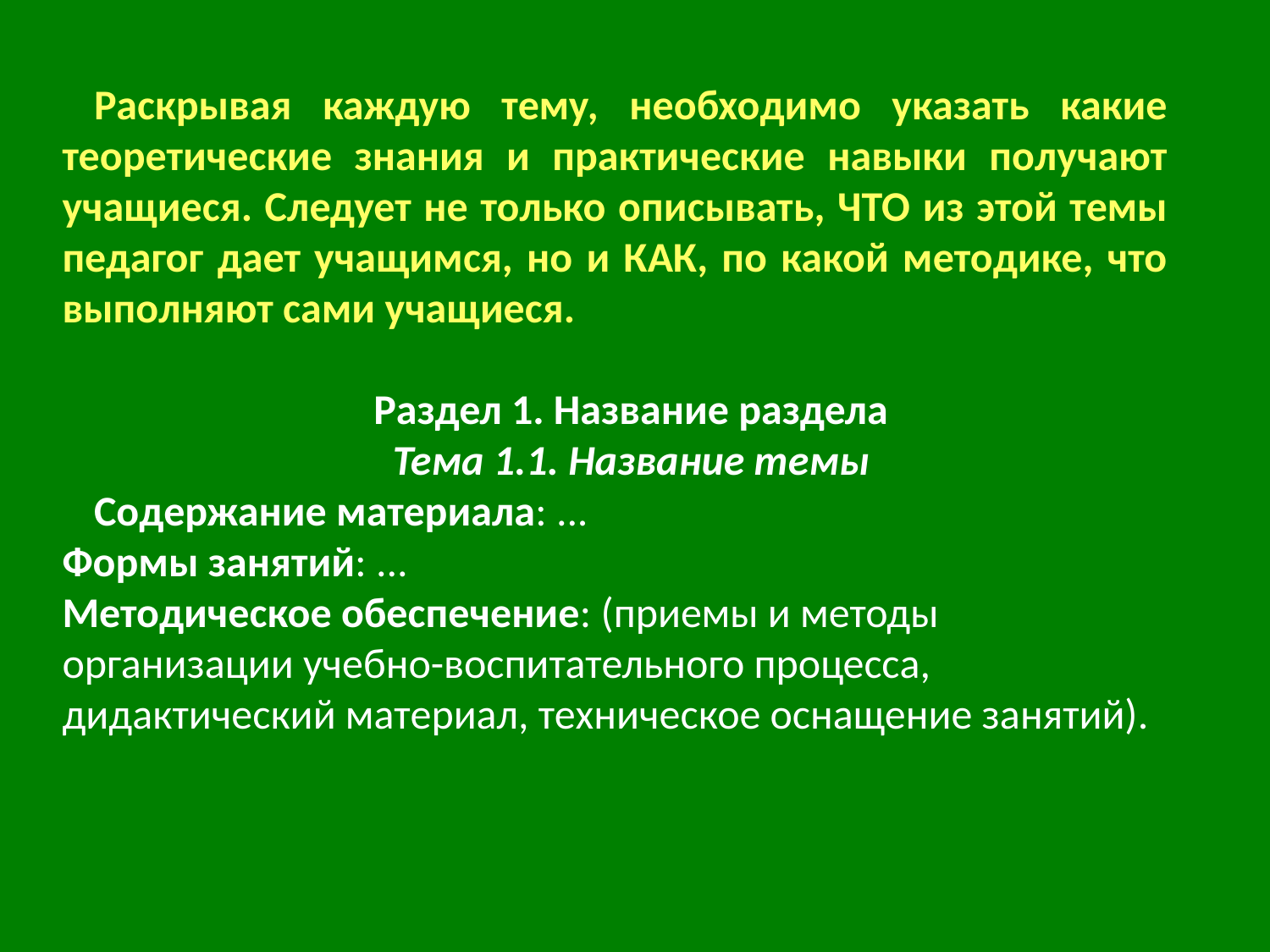

Раскрывая каждую тему, необходимо указать какие теоретические знания и практические навыки получают учащиеся. Следует не только описывать, ЧТО из этой темы педагог дает учащимся, но и КАК, по какой методике, что выполняют сами учащиеся.

Раздел 1. Название раздела
Тема 1.1. Название темы
Содержание материала: ...
Формы занятий: ...
Методическое обеспечение: (приемы и методы организации учебно-воспитательного процесса, дидактический материал, техническое оснащение занятий).